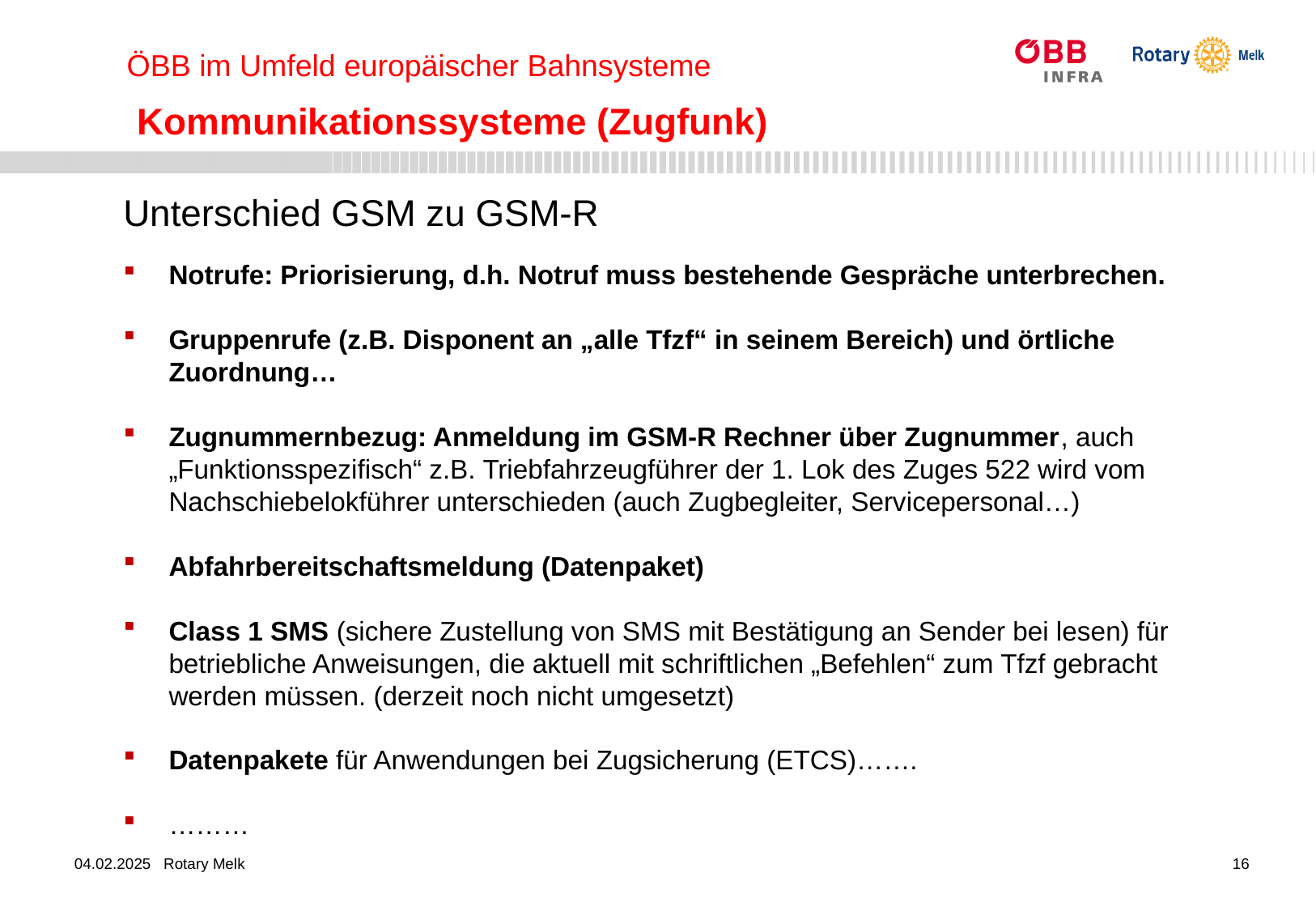

ÖBB im Umfeld europäischer Bahnsysteme
Kommunikationssysteme (Zugfunk)
Unterschied GSM zu GSM-R

Notrufe: Priorisierung, d.h. Notruf muss bestehende Gespräche unterbrechen.

Gruppenrufe (z.B. Disponent an „alle Tfzf“ in seinem Bereich) und örtliche Zuordnung…

Zugnummernbezug: Anmeldung im GSM-R Rechner über Zugnummer, auch  „Funktionsspezifisch“ z.B. Triebfahrzeugführer der 1. Lok des Zuges 522 wird vom Nachschiebelokführer unterschieden (auch Zugbegleiter, Servicepersonal…)

Abfahrbereitschaftsmeldung (Datenpaket)

Class 1 SMS (sichere Zustellung von SMS mit Bestätigung an Sender bei lesen) für betriebliche Anweisungen, die aktuell mit schriftlichen „Befehlen“ zum Tfzf gebracht werden müssen. (derzeit noch nicht umgesetzt)

Datenpakete für Anwendungen bei Zugsicherung (ETCS)…….

………

16